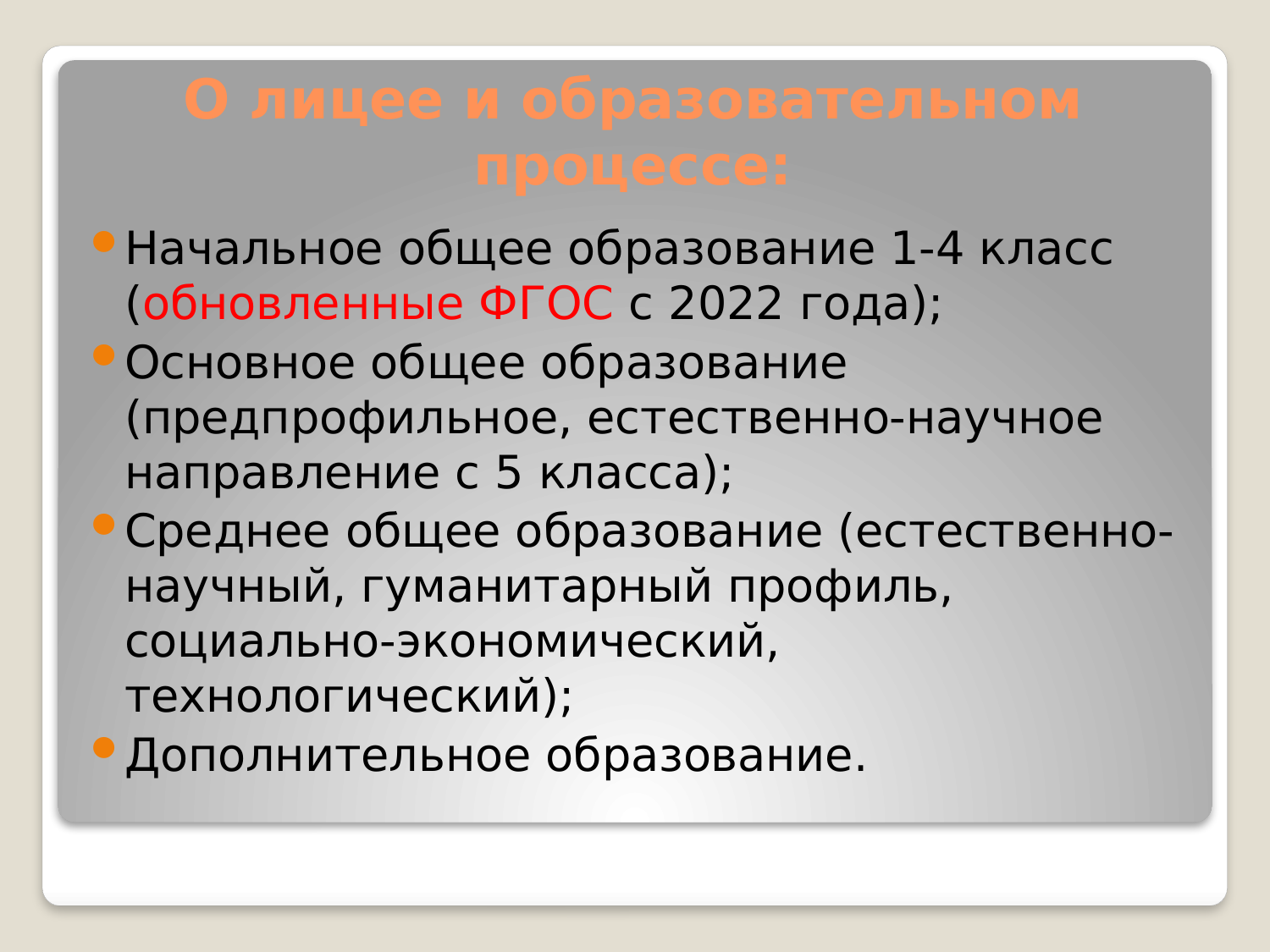

# О лицее и образовательном процессе:
Начальное общее образование 1-4 класс (обновленные ФГОС с 2022 года);
Основное общее образование (предпрофильное, естественно-научное направление с 5 класса);
Среднее общее образование (естественно-научный, гуманитарный профиль, социально-экономический, технологический);
Дополнительное образование.